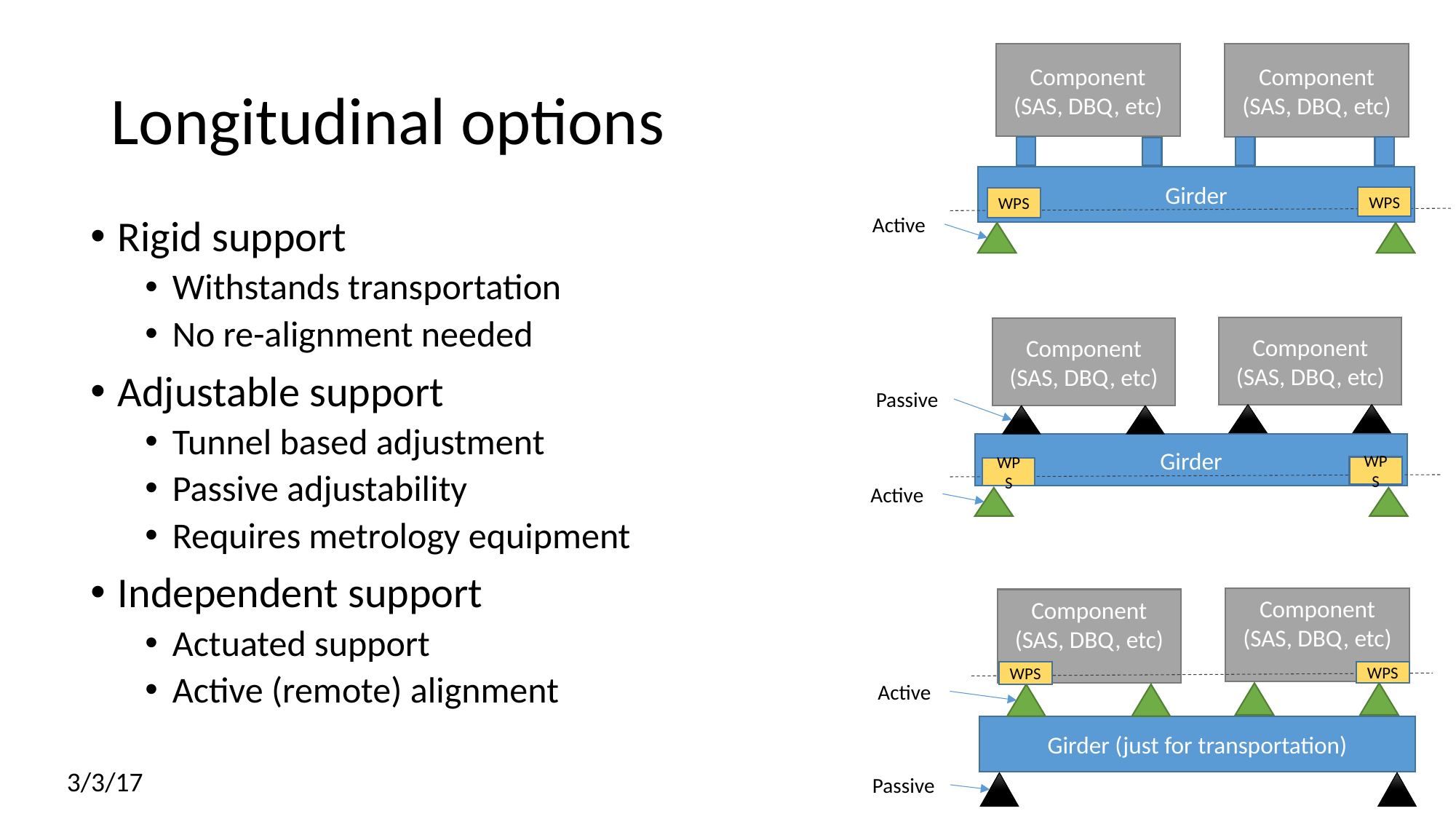

# Longitudinal options
Component
(SAS, DBQ, etc)
Component
(SAS, DBQ, etc)

Girder
WPS
WPS

Active
Rigid support
Withstands transportation
No re-alignment needed
Adjustable support
Tunnel based adjustment
Passive adjustability
Requires metrology equipment
Independent support
Actuated support
Active (remote) alignment

Component
(SAS, DBQ, etc)
Component
(SAS, DBQ, etc)

Girder
WPS
WPS

Passive
Active
Component
(SAS, DBQ, etc)
Component
(SAS, DBQ, etc)
WPS
WPS

Girder (just for transportation)

Active
3/3/17
Passive